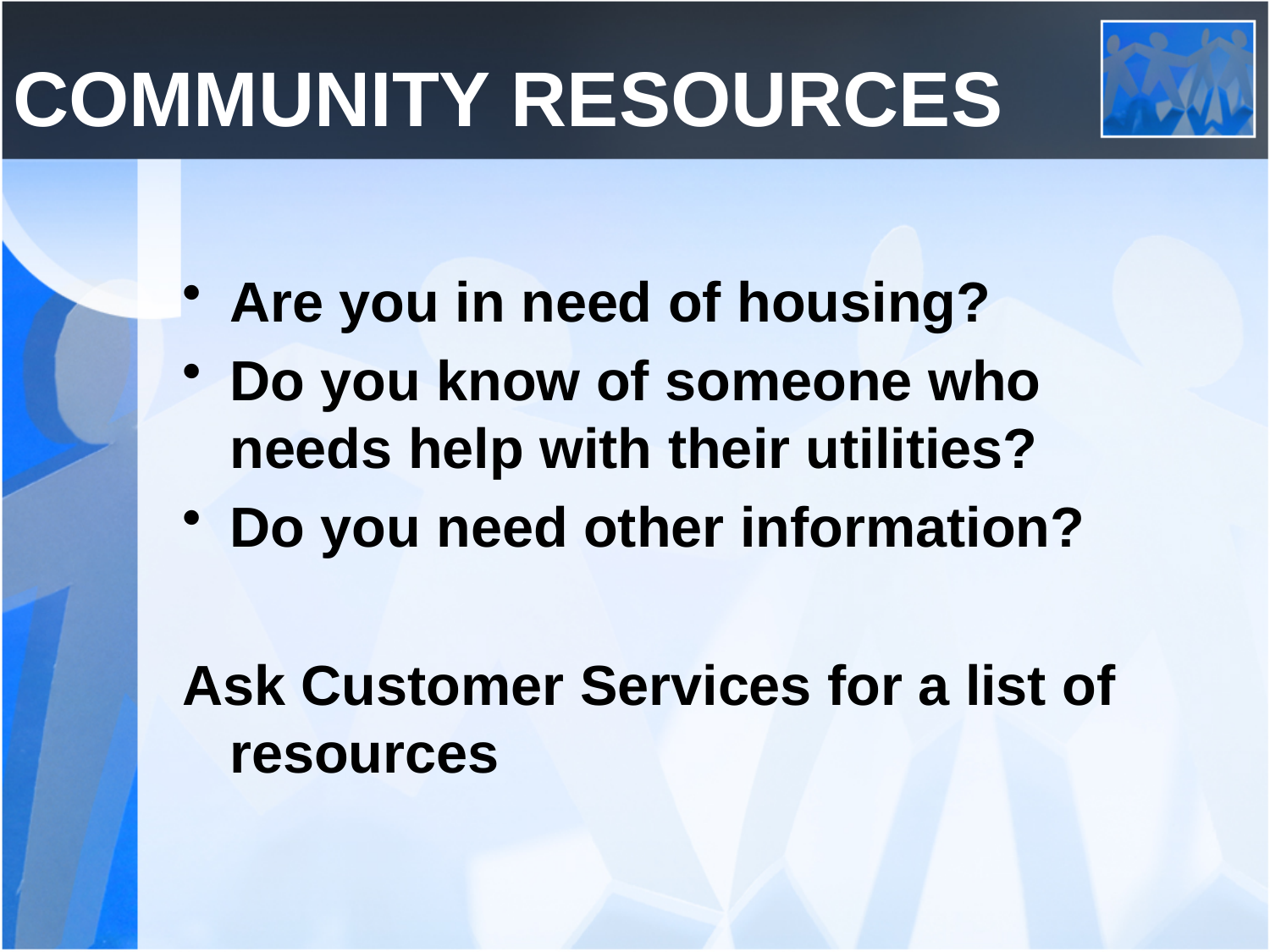

COMMUNITY RESOURCES

Are you in need of housing?
Do you know of someone who needs help with their utilities?
Do you need other information?

Ask Customer Services for a list of resources